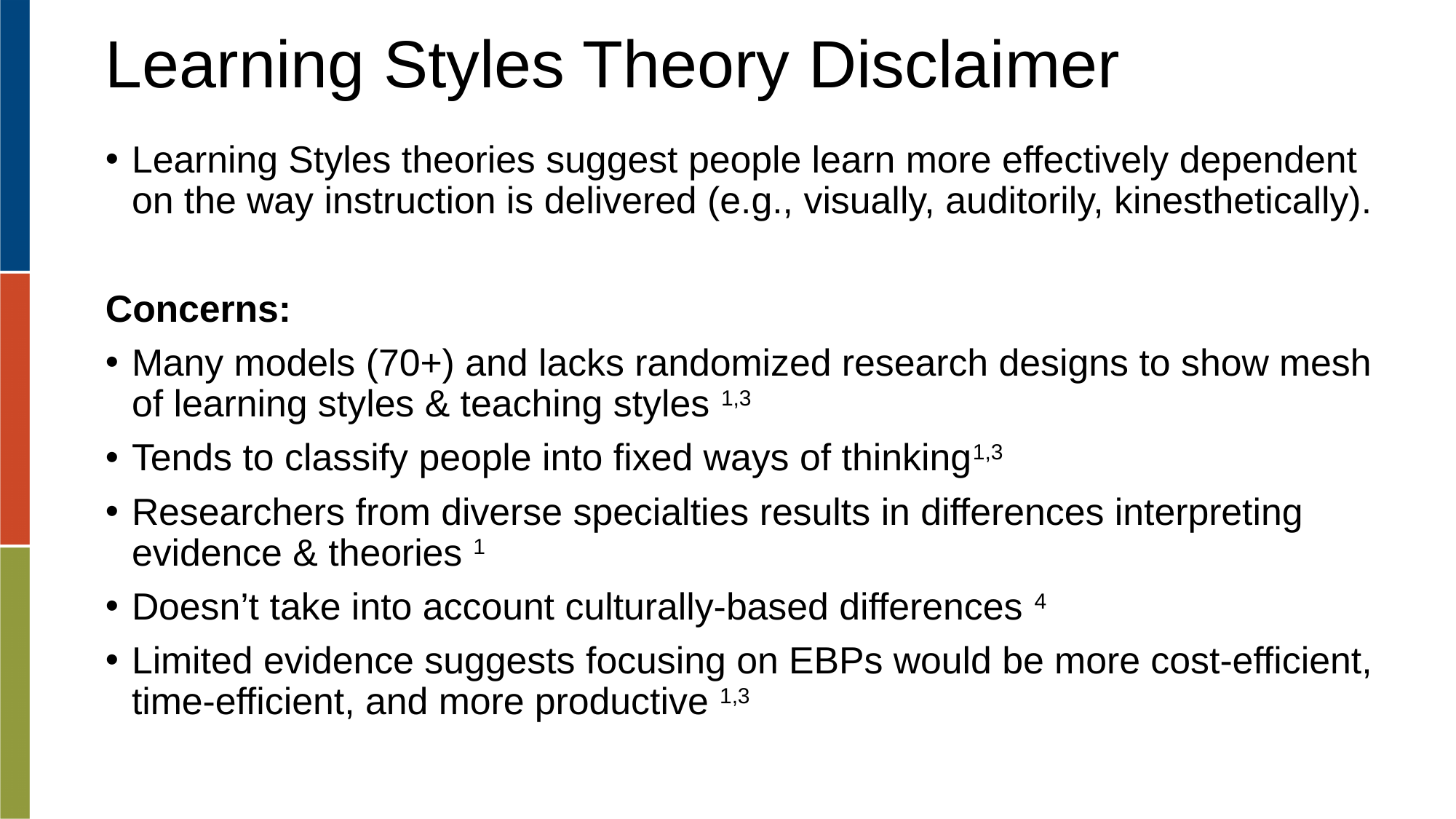

# Learning Styles Theory Disclaimer
Learning Styles theories suggest people learn more effectively dependent on the way instruction is delivered (e.g., visually, auditorily, kinesthetically).

Concerns:
Many models (70+) and lacks randomized research designs to show mesh of learning styles & teaching styles 1,3
Tends to classify people into fixed ways of thinking1,3
Researchers from diverse specialties results in differences interpreting evidence & theories 1
Doesn’t take into account culturally-based differences 4
Limited evidence suggests focusing on EBPs would be more cost-efficient, time-efficient, and more productive 1,3